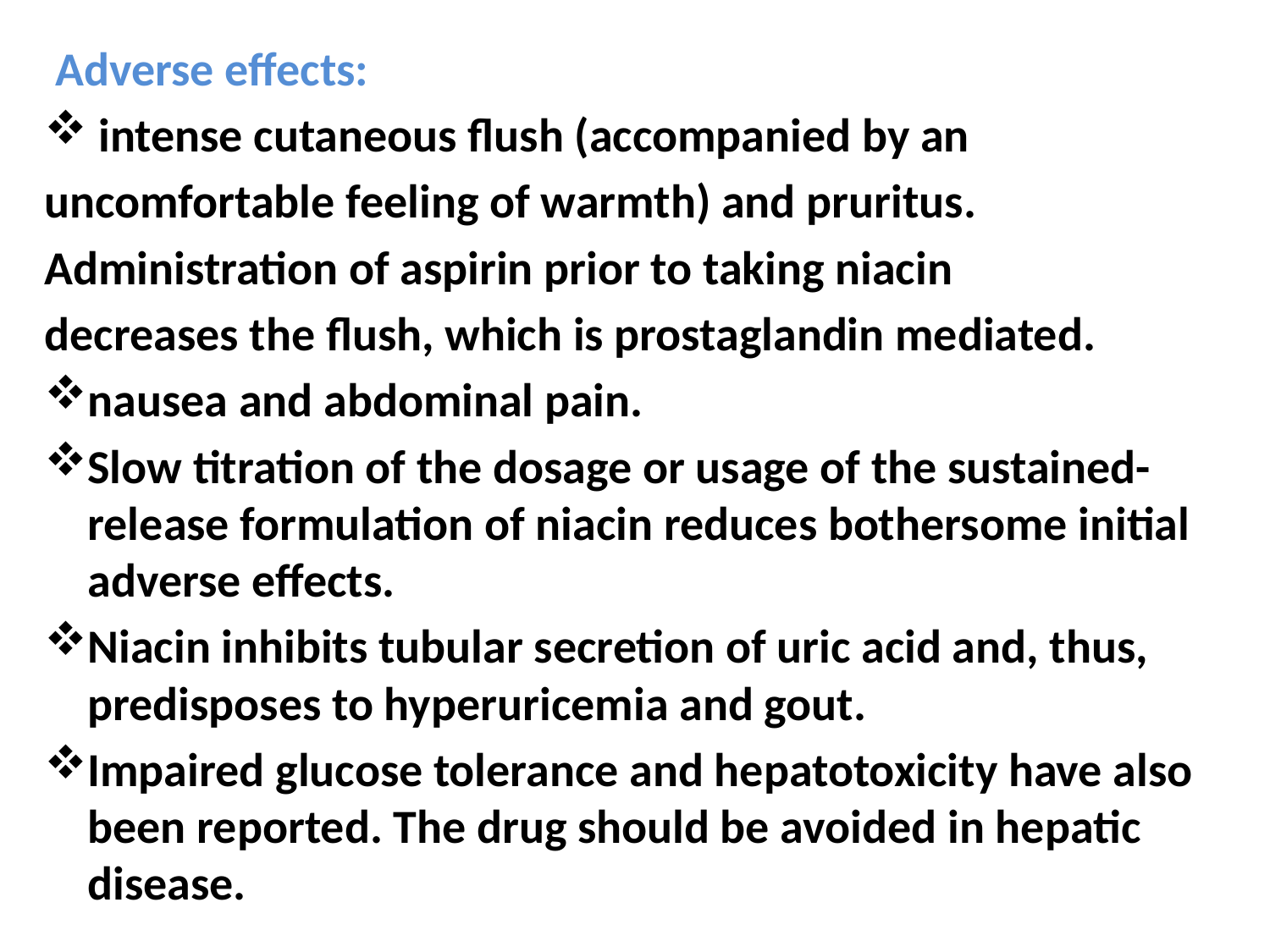

Adverse effects:
 intense cutaneous flush (accompanied by an
uncomfortable feeling of warmth) and pruritus.
Administration of aspirin prior to taking niacin
decreases the flush, which is prostaglandin mediated.
nausea and abdominal pain.
Slow titration of the dosage or usage of the sustained-release formulation of niacin reduces bothersome initial adverse effects.
Niacin inhibits tubular secretion of uric acid and, thus, predisposes to hyperuricemia and gout.
Impaired glucose tolerance and hepatotoxicity have also been reported. The drug should be avoided in hepatic disease.